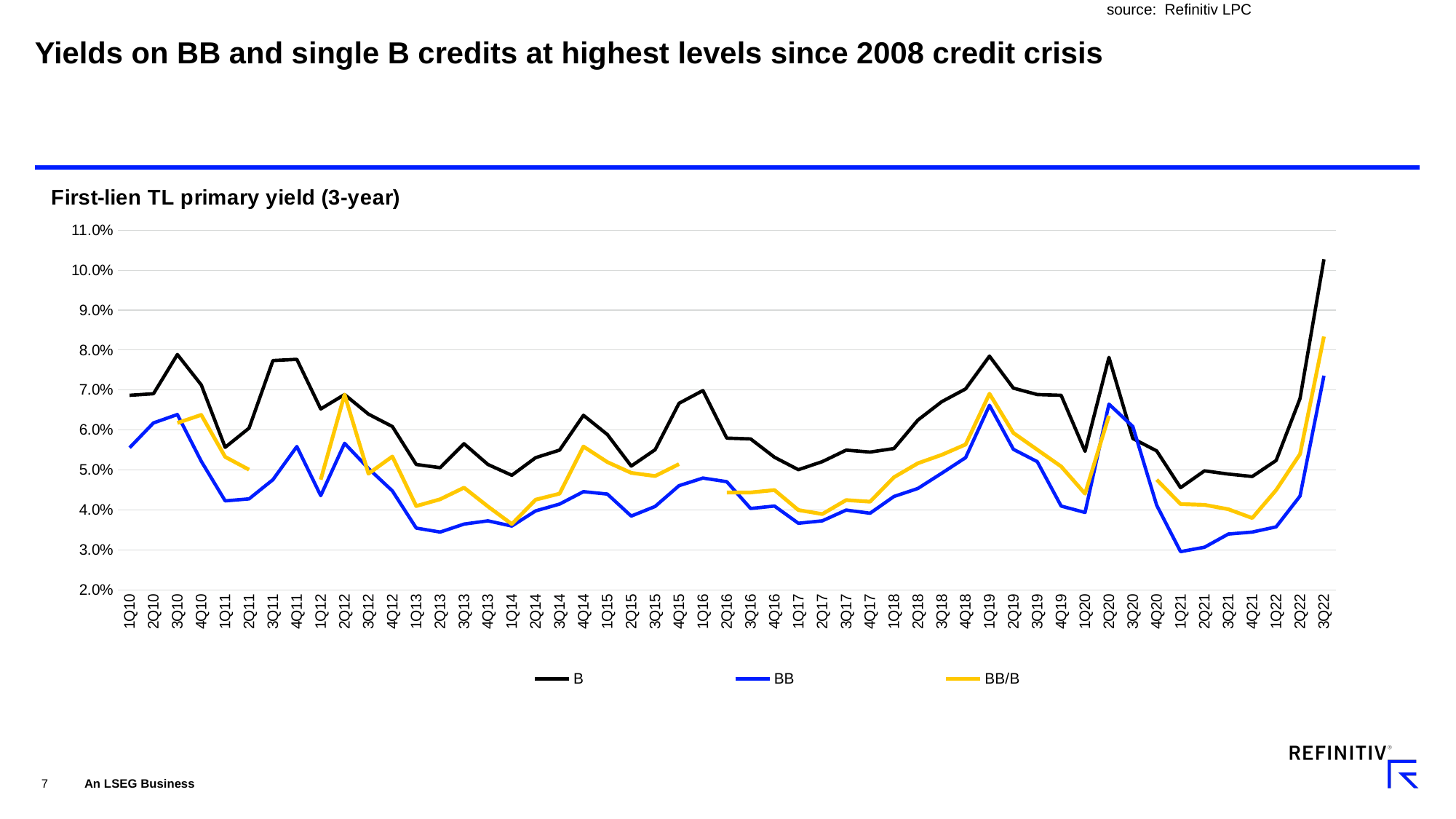

source:  Refinitiv LPC
# Yields on BB and single B credits at highest levels since 2008 credit crisis

### Chart: First-lien TL primary yield (3-year)

| Category | B | BB | BB/B |
|---|---|---|---|
| 1Q10 | 0.0687 | 0.0556 | 0.0643 |
| 2Q10 | 0.0691 | 0.0618 | None |
| 3Q10 | 0.0789 | 0.0639 | 0.0618 |
| 4Q10 | 0.0713 | 0.0522 | 0.0638 |
| 1Q11 | 0.0557 | 0.0423 | 0.0533 |
| 2Q11 | 0.0605 | 0.0428 | 0.0501 |
| 3Q11 | 0.0774 | 0.0476 | None |
| 4Q11 | 0.0777 | 0.0559 | None |
| 1Q12 | 0.0653 | 0.0436 | 0.0476 |
| 2Q12 | 0.0689 | 0.0567 | 0.0689 |
| 3Q12 | 0.064 | 0.0504 | 0.0491 |
| 4Q12 | 0.0609 | 0.0448 | 0.0534 |
| 1Q13 | 0.0514 | 0.0355 | 0.041 |
| 2Q13 | 0.0506 | 0.0345 | 0.0427 |
| 3Q13 | 0.0566 | 0.0365 | 0.0456 |
| 4Q13 | 0.0514 | 0.0373 | 0.0409 |
| 1Q14 | 0.0487 | 0.036 | 0.0365 |
| 2Q14 | 0.0531 | 0.0398 | 0.0426 |
| 3Q14 | 0.055 | 0.0415 | 0.0441 |
| 4Q14 | 0.0637 | 0.0446 | 0.0559 |
| 1Q15 | 0.0589 | 0.044 | 0.052 |
| 2Q15 | 0.051 | 0.0385 | 0.0493 |
| 3Q15 | 0.0551 | 0.0409 | 0.0485 |
| 4Q15 | 0.0667 | 0.0461 | 0.0515 |
| 1Q16 | 0.0699 | 0.048 | None |
| 2Q16 | 0.058 | 0.0471 | 0.0444 |
| 3Q16 | 0.0578 | 0.0404 | 0.0444 |
| 4Q16 | 0.0532 | 0.041 | 0.045 |
| 1Q17 | 0.0501 | 0.0367 | 0.04 |
| 2Q17 | 0.0521 | 0.0373 | 0.039 |
| 3Q17 | 0.055 | 0.04 | 0.0425 |
| 4Q17 | 0.0545 | 0.0392 | 0.0421 |
| 1Q18 | 0.0554 | 0.0434 | 0.0482 |
| 2Q18 | 0.0625 | 0.0454 | 0.0517 |
| 3Q18 | 0.0671 | 0.0492 | 0.0538 |
| 4Q18 | 0.0703 | 0.0531 | 0.0564 |
| 1Q19 | 0.0785 | 0.0662 | 0.0691 |
| 2Q19 | 0.0705 | 0.0552 | 0.0593 |
| 3Q19 | 0.0689 | 0.0521 | 0.0551 |
| 4Q19 | 0.0687 | 0.041 | 0.0509 |
| 1Q20 | 0.0547 | 0.0394 | 0.0441 |
| 2Q20 | 0.0782 | 0.0665 | 0.0636 |
| 3Q20 | 0.0579 | 0.0609 | None |
| 4Q20 | 0.0548 | 0.0412 | 0.0476 |
| 1Q21 | 0.0456 | 0.0296 | 0.0415 |
| 2Q21 | 0.0498 | 0.0307 | 0.0413 |
| 3Q21 | 0.049 | 0.034 | 0.0402 |
| 4Q21 | 0.0484 | 0.0345 | 0.038 |
| 1Q22 | 0.0524 | 0.0358 | 0.045 |
| 2Q22 | 0.0679 | 0.0435 | 0.054 |
| 3Q22 | 0.1027 | 0.0736 | 0.0834 |